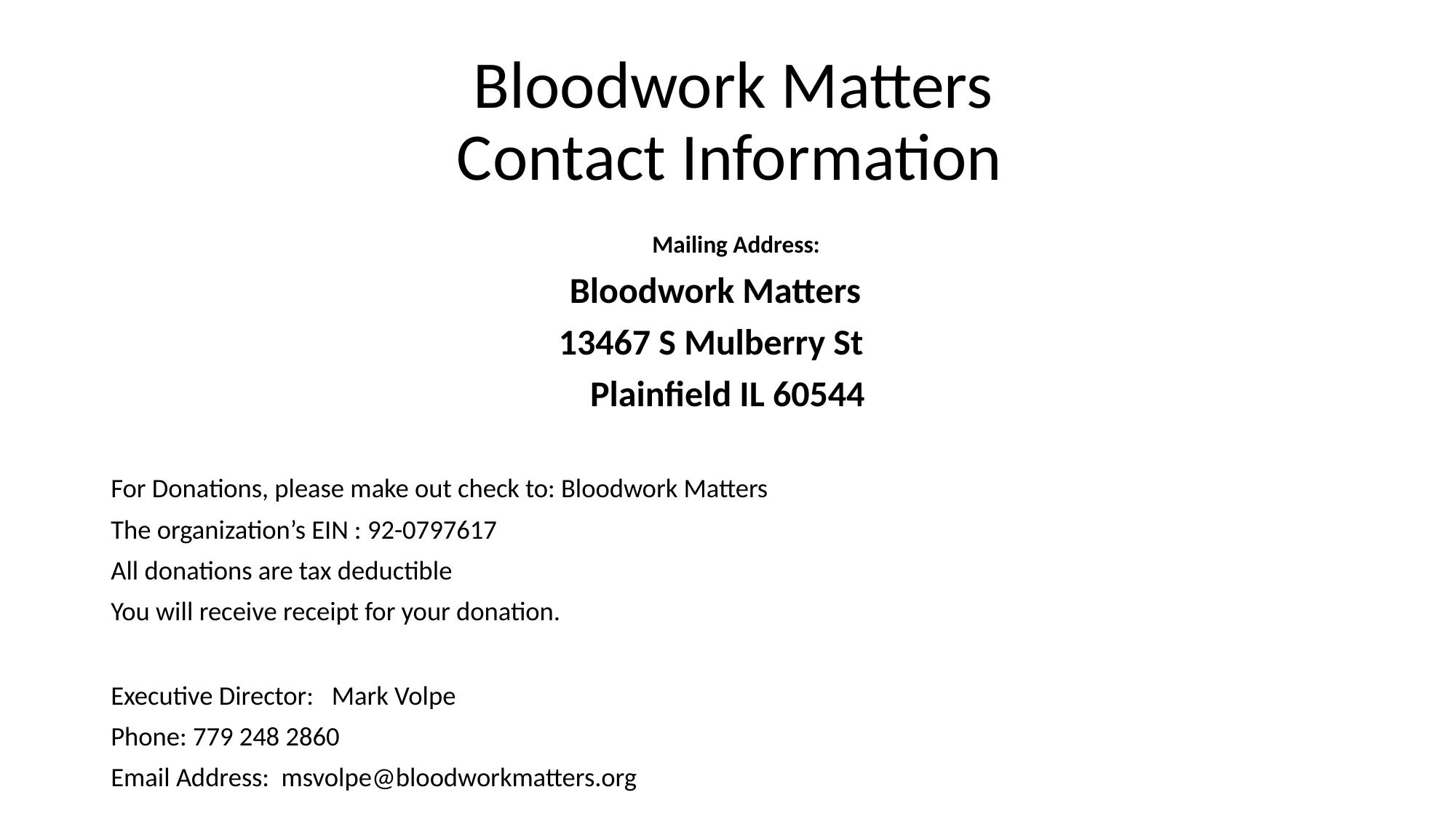

# Bloodwork Matters Contact Information
   Mailing Address:
Bloodwork Matters
13467 S Mulberry St
Plainfield IL 60544

For Donations, please make out check to: Bloodwork Matters
The organization’s EIN : 92-0797617
All donations are tax deductible
You will receive receipt for your donation.

Executive Director:   Mark Volpe
Phone: 779 248 2860
Email Address:  msvolpe@bloodworkmatters.org